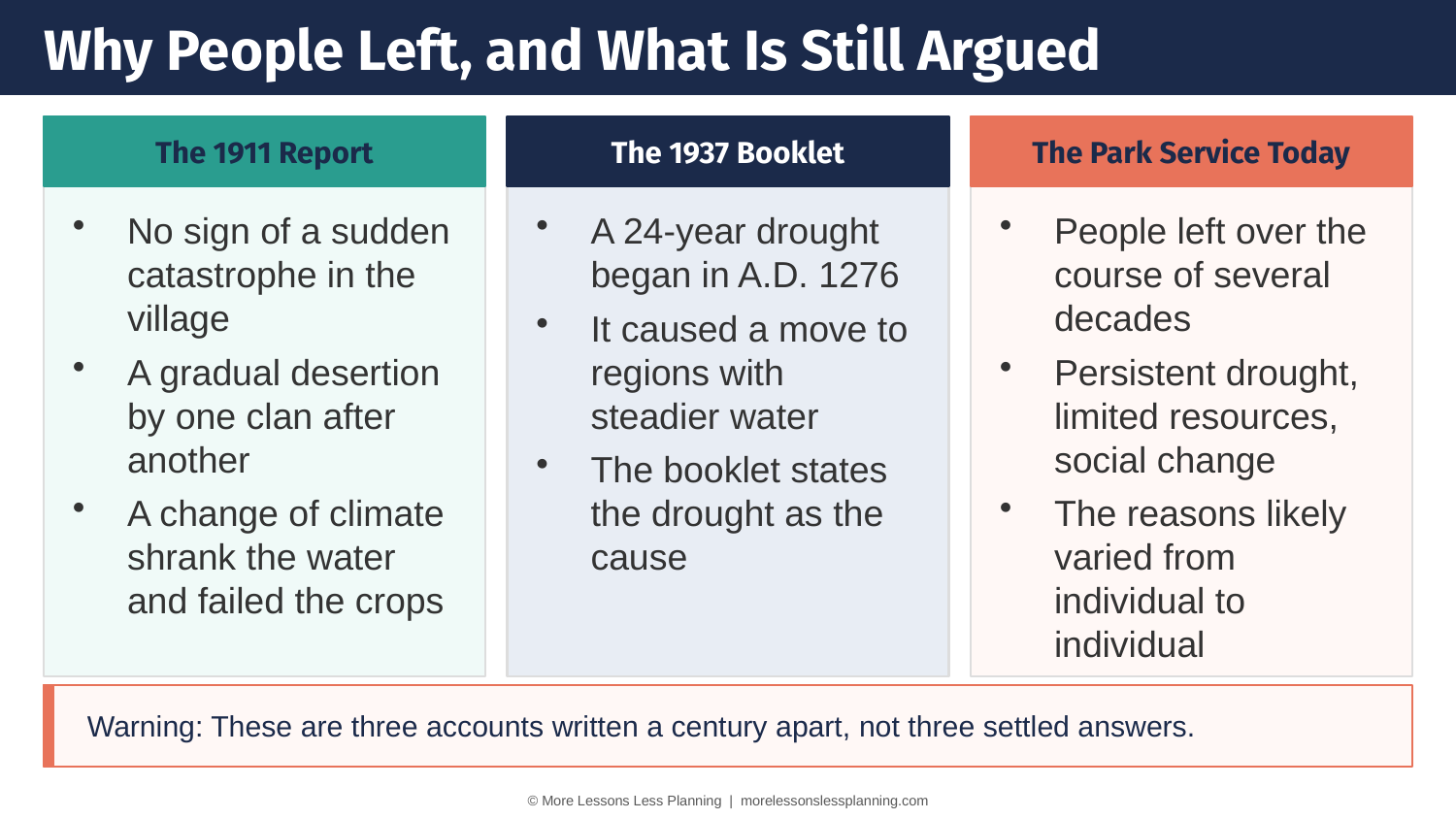

Why People Left, and What Is Still Argued

The 1911 Report

The 1937 Booklet

The Park Service Today
No sign of a sudden catastrophe in the village
A gradual desertion by one clan after another
A change of climate shrank the water and failed the crops
A 24-year drought began in A.D. 1276
It caused a move to regions with steadier water
The booklet states the drought as the cause
People left over the course of several decades
Persistent drought, limited resources, social change
The reasons likely varied from individual to individual

Warning: These are three accounts written a century apart, not three settled answers.
© More Lessons Less Planning  |  morelessonslessplanning.com